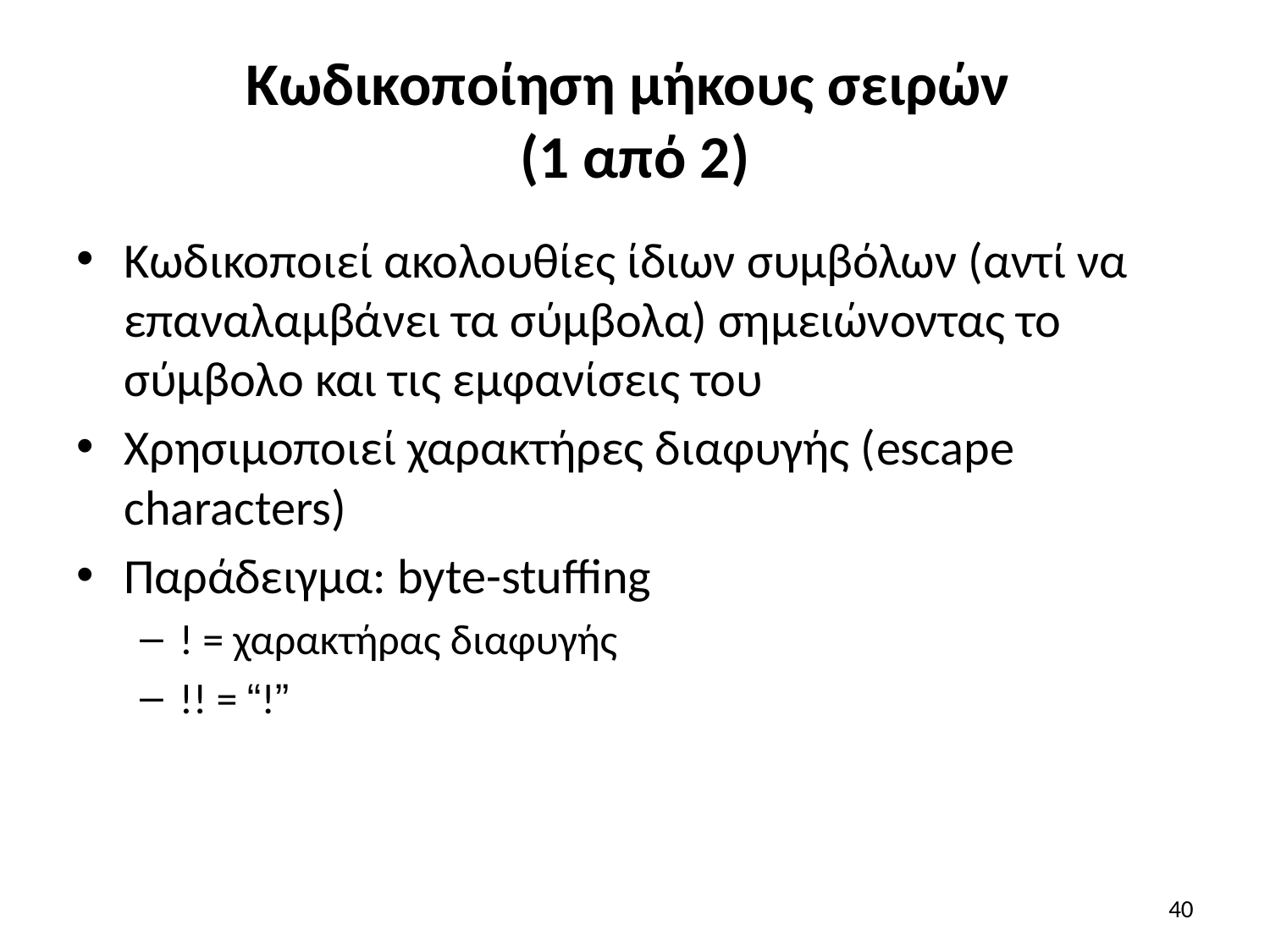

# Κωδικοποίηση μήκους σειρών (1 από 2)
Κωδικοποιεί ακολουθίες ίδιων συμβόλων (αντί να επαναλαμβάνει τα σύμβολα) σημειώνοντας το σύμβολο και τις εμφανίσεις του
Χρησιμοποιεί χαρακτήρες διαφυγής (escape characters)
Παράδειγμα: byte-stuffing
! = χαρακτήρας διαφυγής
!! = “!”
40